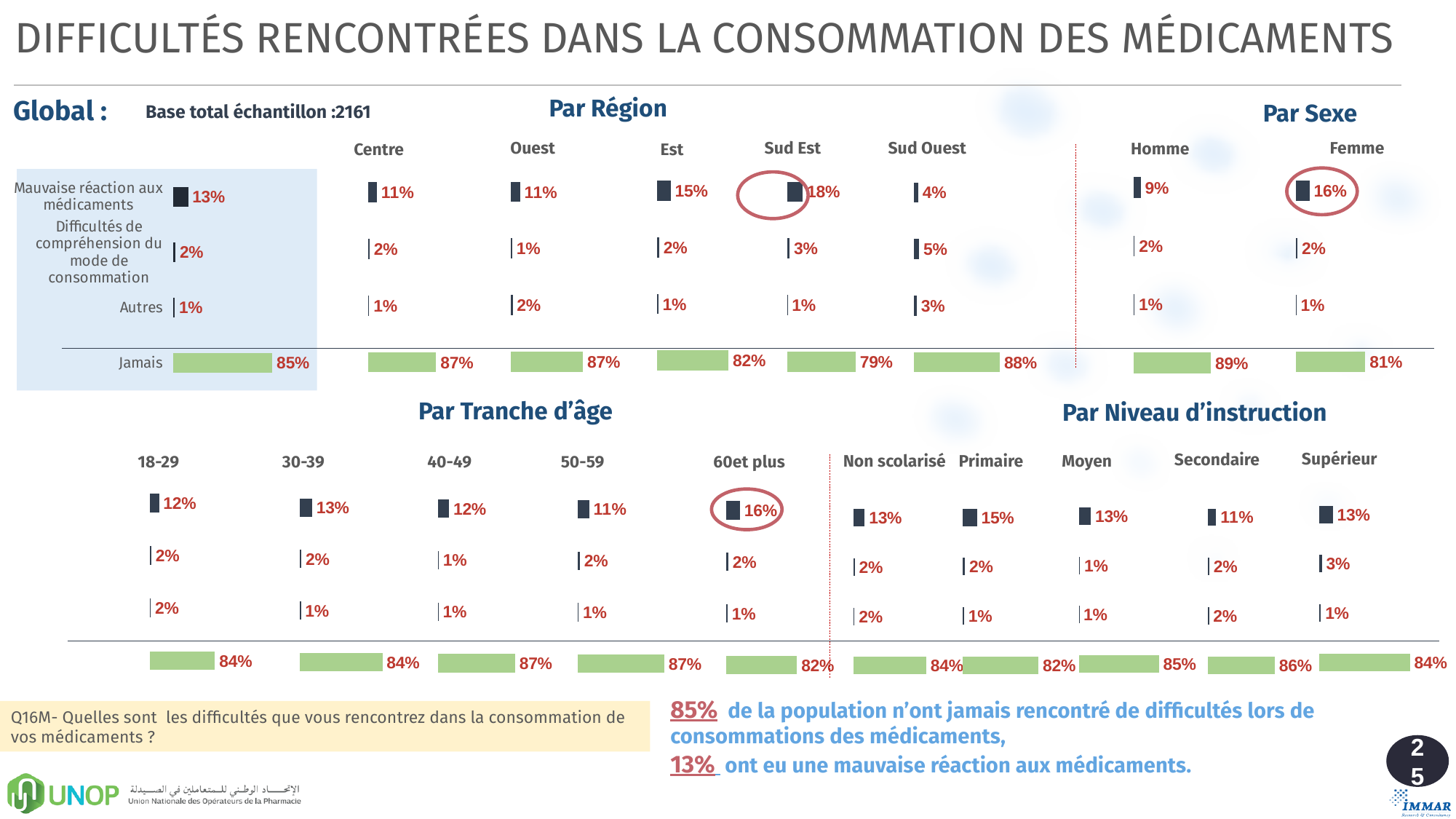

DIFFICULTÉS RENCONTRÉES DANS LA CONSOMMATION DES MÉDICAMENTS

Par Région
Global :
Par Sexe
Base total échantillon :2161
Femme
Ouest
Sud Est
Sud Ouest
Homme
Centre
Est

### Chart

| Category | Série 2 |
|---|---|
| Jamais | 0.8863876790848646 |
| Autres | 0.014659805649821193 |
| Difficultés de compréhension du mode de consommation | 0.01585023327415969 |
| Mauvaise réaction aux médicaments | 0.08510518642678438 |

### Chart

| Category | Série 2 |
|---|---|
| Jamais | 0.8157497482670925 |
| Autres | 0.011578462990241182 |
| Difficultés de compréhension du mode de consommation | 0.021282280769718342 |
| Mauvaise réaction aux médicaments | 0.15412544706922612 |

### Chart

| Category | Série 2 |
|---|---|
| Jamais | 0.8096505029503974 |
| Autres | 0.010546821136736474 |
| Difficultés de compréhension du mode de consommation | 0.02242116358963484 |
| Mauvaise réaction aux médicaments | 0.16193179366664634 |

### Chart

| Category | Série 2 |
|---|---|
| Jamais | 0.7915599872456791 |
| Autres | 0.006234370324116286 |
| Difficultés de compréhension du mode de consommation | 0.027935703039604156 |
| Mauvaise réaction aux médicaments | 0.18051936741011362 |

### Chart

| Category | Série 2 |
|---|---|
| Jamais | 0.8672174121745501 |
| Autres | 0.018862233982266385 |
| Difficultés de compréhension du mode de consommation | 0.013938940470101654 |
| Mauvaise réaction aux médicaments | 0.1077549584533904 |

### Chart

| Category | Série 2 |
|---|---|
| Jamais | 0.8662908685165974 |
| Autres | 0.010006687504530359 |
| Difficultés de compréhension du mode de consommation | 0.01631426524140174 |
| Mauvaise réaction aux médicaments | 0.10813206667555238 |

### Chart

| Category | Série 2 |
|---|---|
| Jamais | 0.8801710018143959 |
| Autres | 0.026353292236805163 |
| Difficultés de compréhension du mode de consommation | 0.050799782882834696 |
| Mauvaise réaction aux médicaments | 0.0426759230659644 |

### Chart

| Category | Série 2 |
|---|---|
| Jamais | 0.8452388347883126 |
| Autres | 0.012454296301568774 |
| Difficultés de compréhension du mode de consommation | 0.019373769088941367 |
| Mauvaise réaction aux médicaments | 0.12630198644462814 |
Par Tranche d’âge
Par Niveau d’instruction
Supérieur
Secondaire
Non scolarisé
Primaire
Moyen
30-39
50-59
18-29
40-49
60et plus

### Chart

| Category | Série 2 |
|---|---|
| Jamais | 0.8407167636207304 |
| Autres | 0.016328850281219765 |
| Difficultés de compréhension du mode de consommation | 0.02380788214891601 |
| Mauvaise réaction aux médicaments | 0.12095006975906077 |

### Chart

| Category | Série 2 |
|---|---|
| Jamais | 0.8412394093263224 |
| Autres | 0.01404853964812391 |
| Difficultés de compréhension du mode de consommation | 0.020440544944927717 |
| Mauvaise réaction aux médicaments | 0.12705286699033957 |

### Chart

| Category | Série 2 |
|---|---|
| Jamais | 0.866507181813527 |
| Autres | 0.00500485172323835 |
| Difficultés de compréhension du mode de consommation | 0.0062683395918605115 |
| Mauvaise réaction aux médicaments | 0.12221962687137333 |

### Chart

| Category | Série 2 |
|---|---|
| Jamais | 0.8667670236553755 |
| Autres | 0.00695730136076117 |
| Difficultés de compréhension du mode de consommation | 0.020308591813488867 |
| Mauvaise réaction aux médicaments | 0.11294152631329932 |

### Chart

| Category | Série 2 |
|---|---|
| Jamais | 0.8175836416965897 |
| Autres | 0.013490339778286767 |
| Difficultés de compréhension du mode de consommation | 0.021848816836872377 |
| Mauvaise réaction aux médicaments | 0.1573917127571549 |

### Chart

| Category | Série 2 |
|---|---|
| Jamais | 0.8388911823411618 |
| Autres | 0.014941248087163017 |
| Difficultés de compréhension du mode de consommation | 0.025641686371620745 |
| Mauvaise réaction aux médicaments | 0.1261618924089859 |

### Chart

| Category | Série 2 |
|---|---|
| Jamais | 0.8537796199515949 |
| Autres | 0.005884926060061713 |
| Difficultés de compréhension du mode de consommation | 0.013428830440994547 |
| Mauvaise réaction aux médicaments | 0.1286659562335404 |

### Chart

| Category | Série 2 |
|---|---|
| Jamais | 0.8585292032318661 |
| Autres | 0.016884244734237223 |
| Difficultés de compréhension du mode de consommation | 0.01935243539849601 |
| Mauvaise réaction aux médicaments | 0.1063605458061275 |

### Chart

| Category | Série 2 |
|---|---|
| Jamais | 0.8194470039032414 |
| Autres | 0.011216909210013587 |
| Difficultés de compréhension du mode de consommation | 0.02235190470457718 |
| Mauvaise réaction aux médicaments | 0.15250374852236473 |

### Chart

| Category | Série 2 |
|---|---|
| Jamais | 0.8391382434512218 |
| Autres | 0.01593183294260499 |
| Difficultés de compréhension du mode de consommation | 0.017616403058732716 |
| Mauvaise réaction aux médicaments | 0.13249808939558608 |
85%  de la population n’ont jamais rencontré de difficultés lors de consommations des médicaments,
13%  ont eu une mauvaise réaction aux médicaments.
Q16M- Quelles sont  les difficultés que vous rencontrez dans la consommation de vos médicaments ?
25